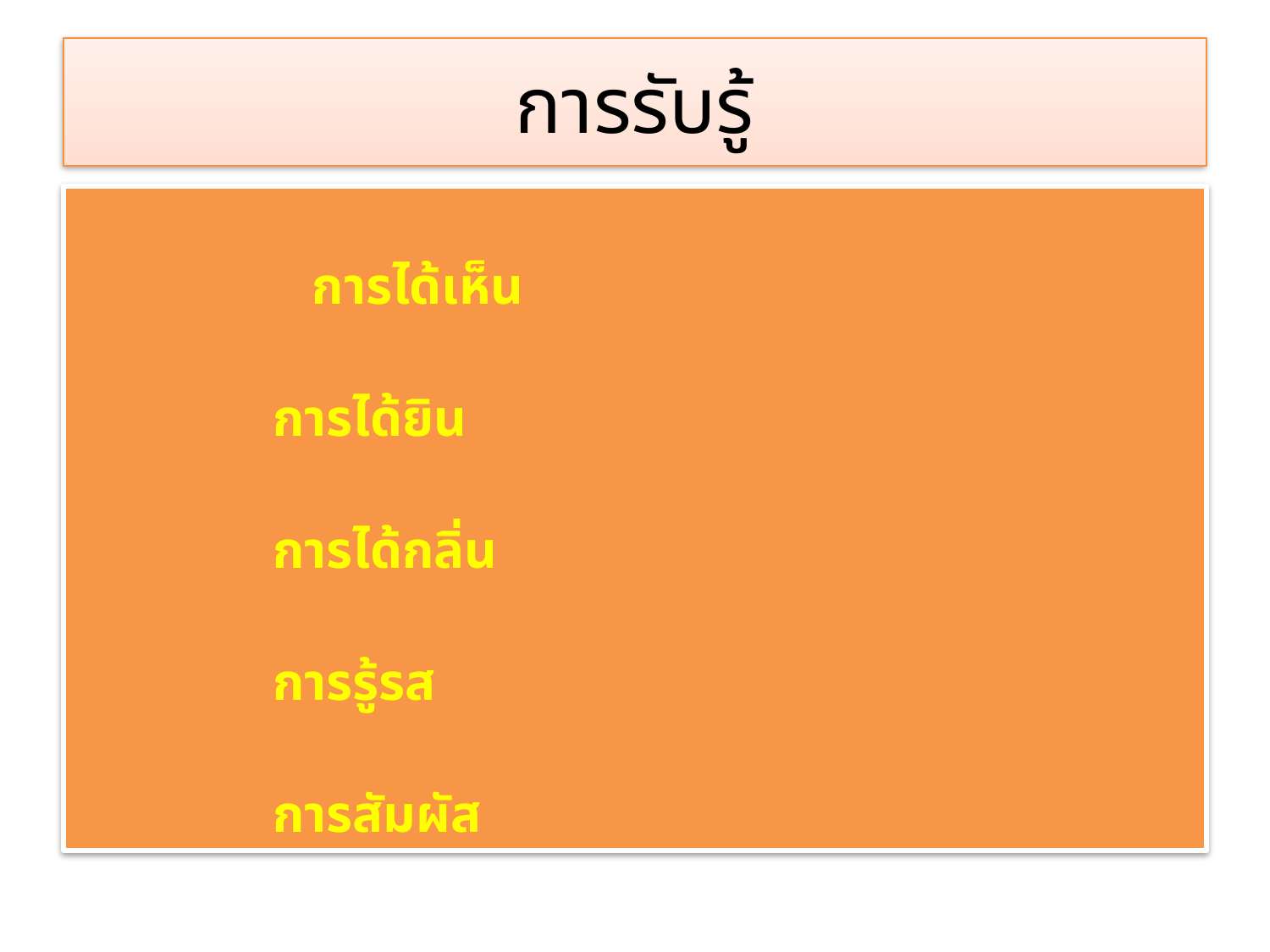

# การรับรู้
                  การได้เห็น
               การได้ยิน
               การได้กลิ่น
               การรู้รส
               การสัมผัส